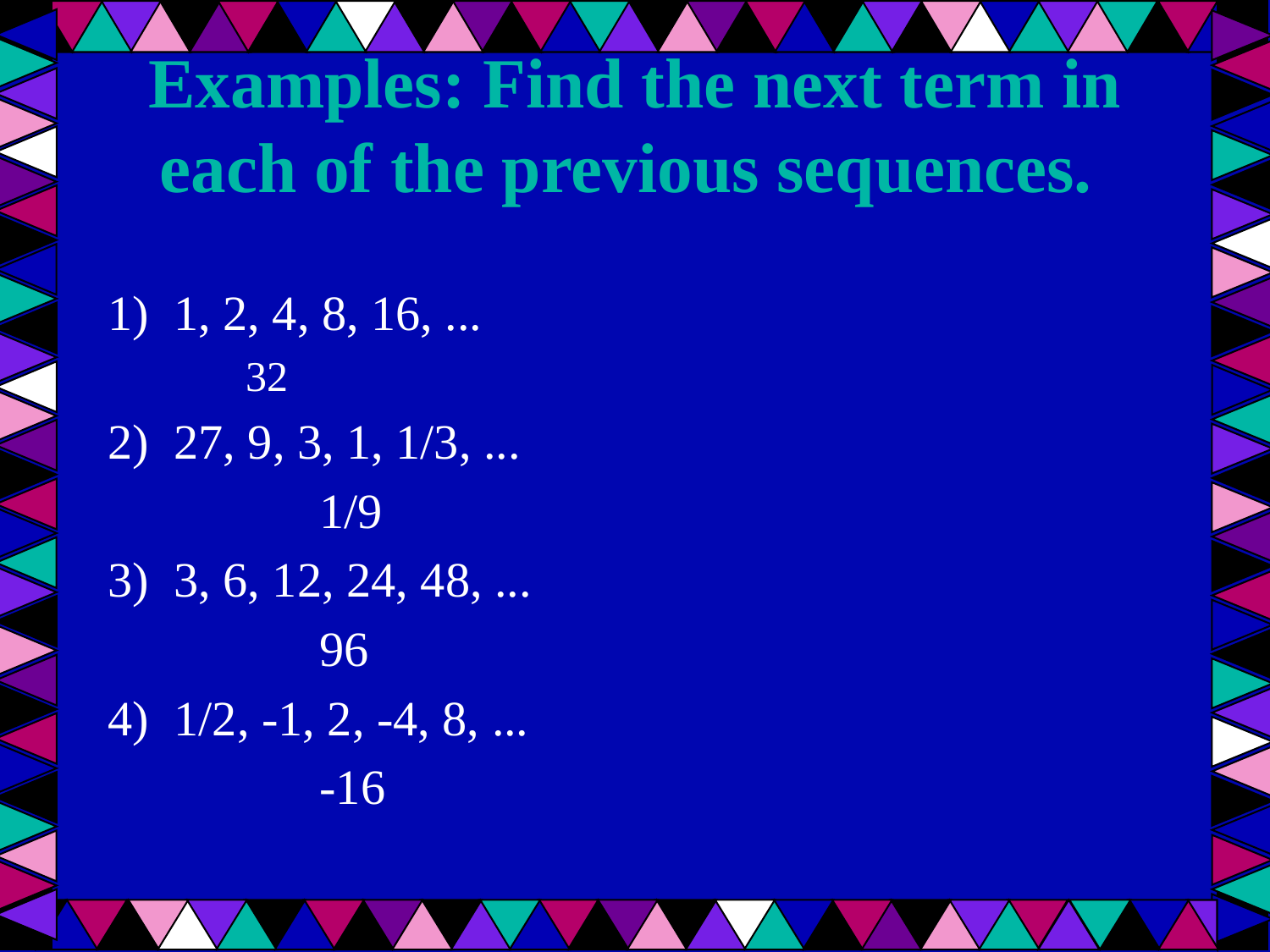

# Examples: Find the next term in each of the previous sequences.
1)  1, 2, 4, 8, 16, ...
	32
2)  27, 9, 3, 1, 1/3, ...
		1/9
3)  3, 6, 12, 24, 48, ...
		96
4)  1/2, -1, 2, -4, 8, ...
		-16